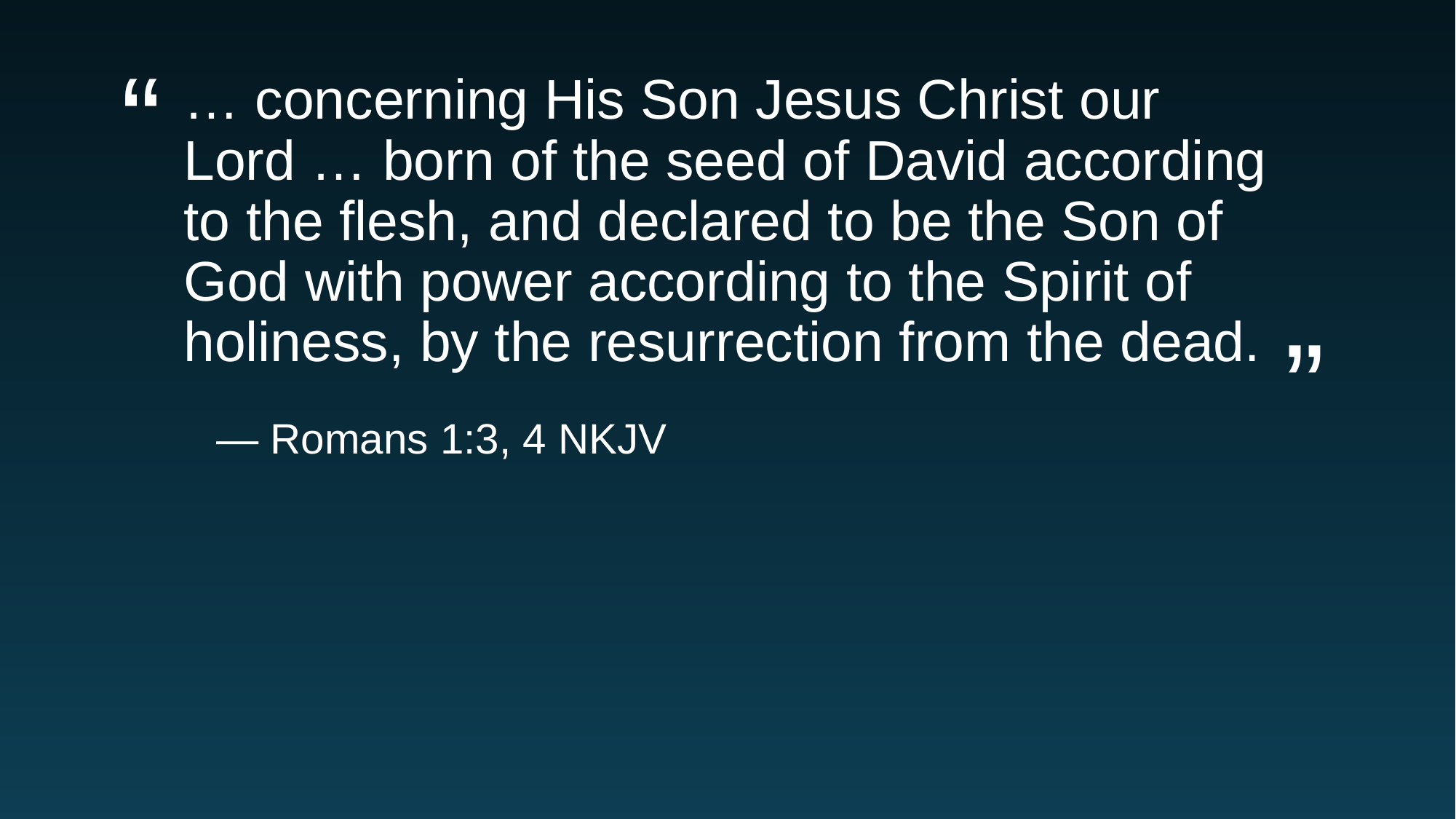

# … concerning His Son Jesus Christ our Lord … born of the seed of David according to the flesh, and declared to be the Son of God with power according to the Spirit of holiness, by the resurrection from the dead.
— Romans 1:3, 4 NKJV